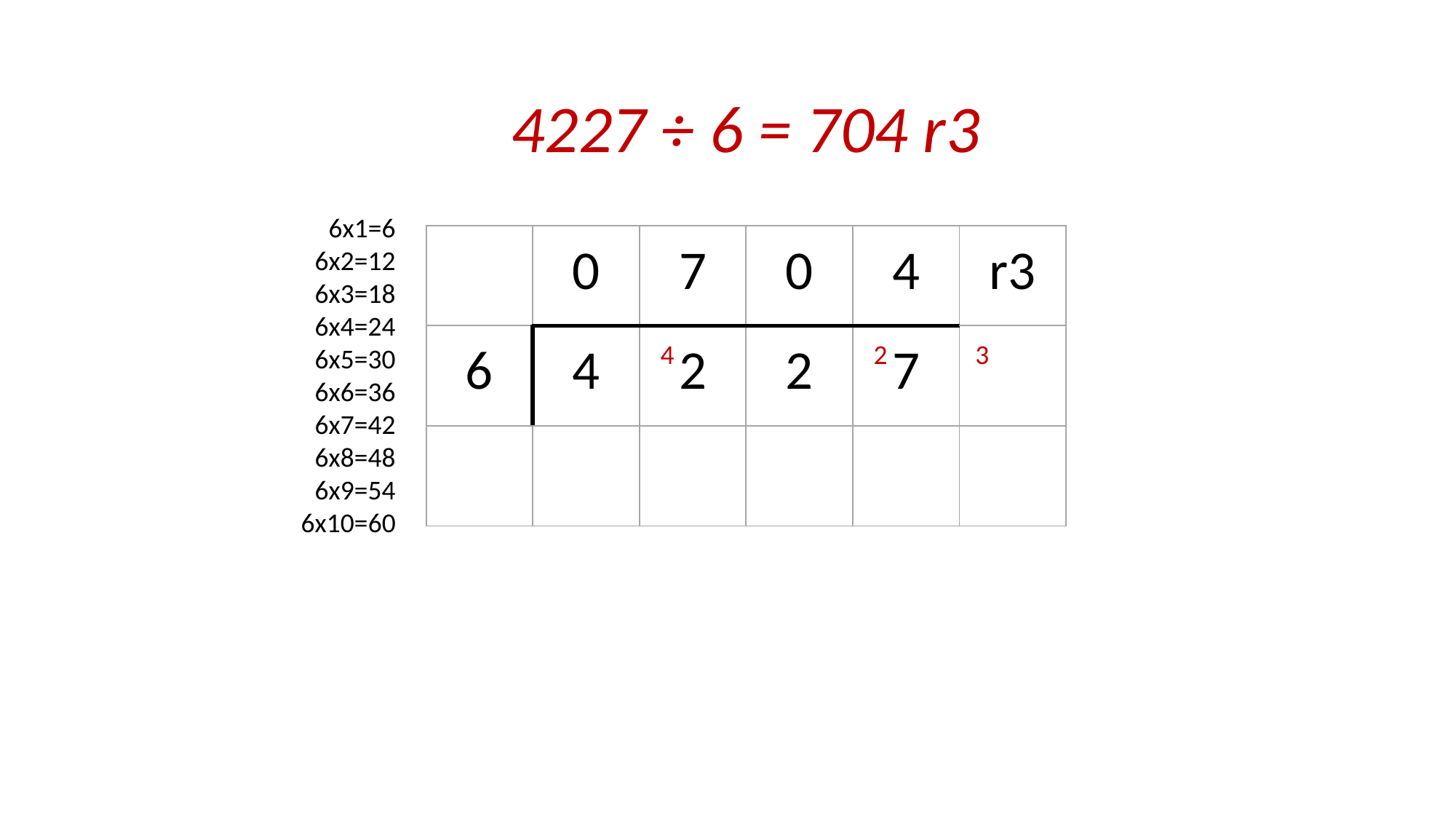

4227 ÷ 6 = 704 r3
6x1=6
6x2=12
6x3=18
6x4=24
6x5=30
6x6=36
6x7=42
6x8=48
6x9=54
6x10=60
|  | 0 | 7 | 0 | 4 | r3 |
| --- | --- | --- | --- | --- | --- |
| 6 | 4 | 2 | 2 | 7 |  |
|  |  |  |  |  |  |
4
2
3